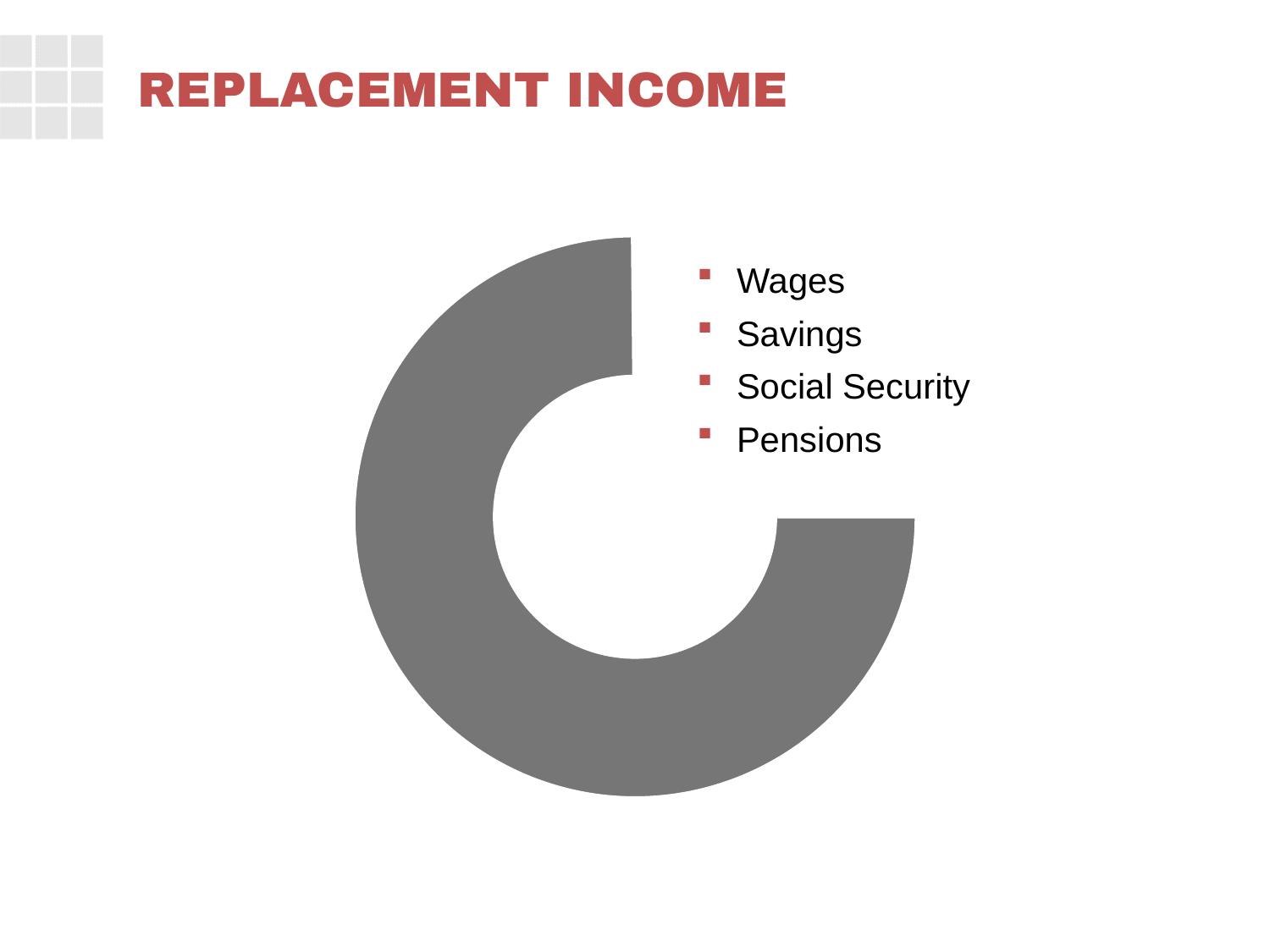

# Replacement income

Wages
Savings
Social Security
Pensions